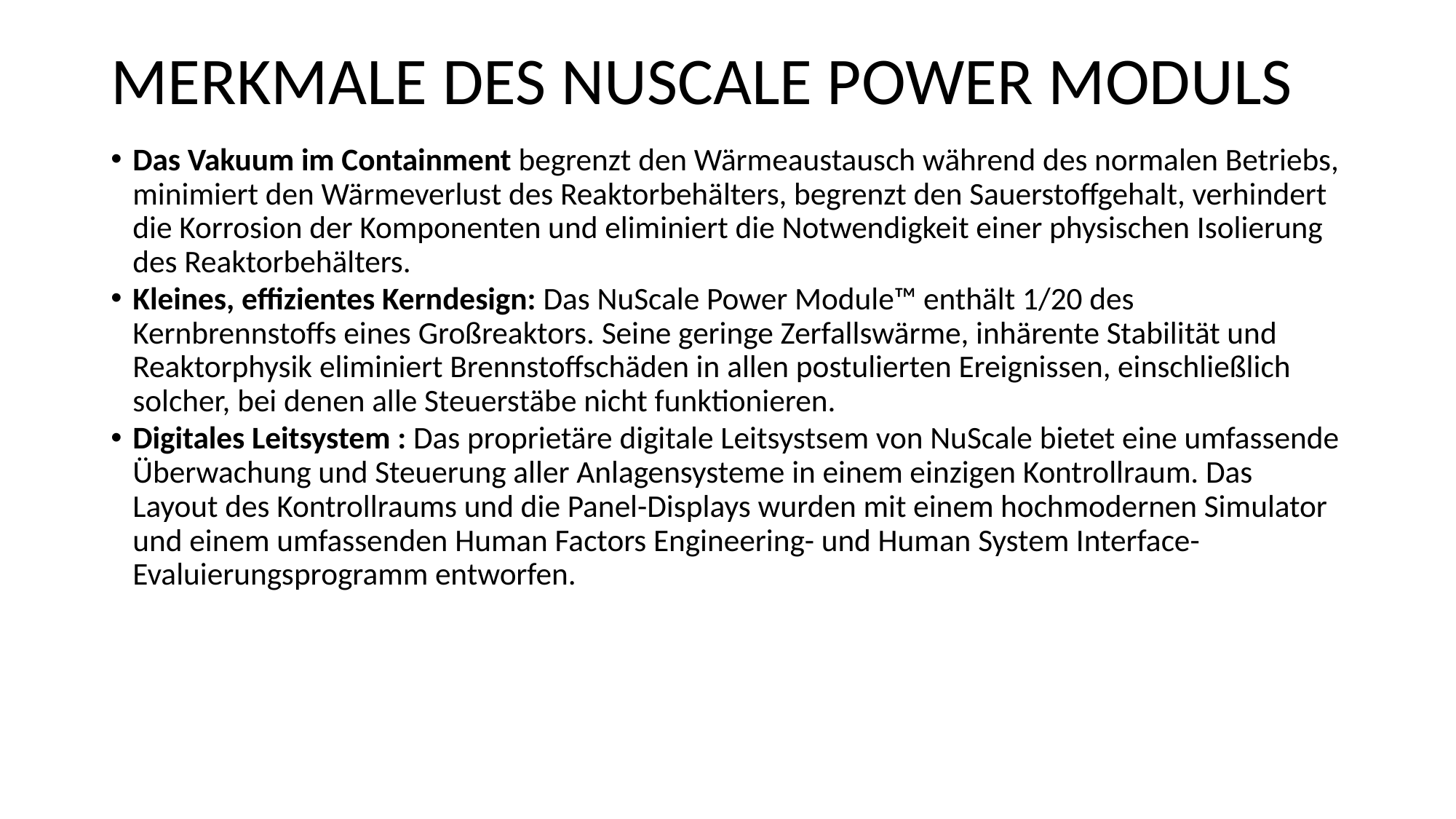

# MERKMALE DES NUSCALE POWER MODULS
Das Vakuum im Containment begrenzt den Wärmeaustausch während des normalen Betriebs, minimiert den Wärmeverlust des Reaktorbehälters, begrenzt den Sauerstoffgehalt, verhindert die Korrosion der Komponenten und eliminiert die Notwendigkeit einer physischen Isolierung des Reaktorbehälters.
Kleines, effizientes Kerndesign: Das NuScale Power Module™ enthält 1/20 des Kernbrennstoffs eines Großreaktors. Seine geringe Zerfallswärme, inhärente Stabilität und Reaktorphysik eliminiert Brennstoffschäden in allen postulierten Ereignissen, einschließlich solcher, bei denen alle Steuerstäbe nicht funktionieren.
Digitales Leitsystem : Das proprietäre digitale Leitsystsem von NuScale bietet eine umfassende Überwachung und Steuerung aller Anlagensysteme in einem einzigen Kontrollraum. Das Layout des Kontrollraums und die Panel-Displays wurden mit einem hochmodernen Simulator und einem umfassenden Human Factors Engineering- und Human System Interface-Evaluierungsprogramm entworfen.